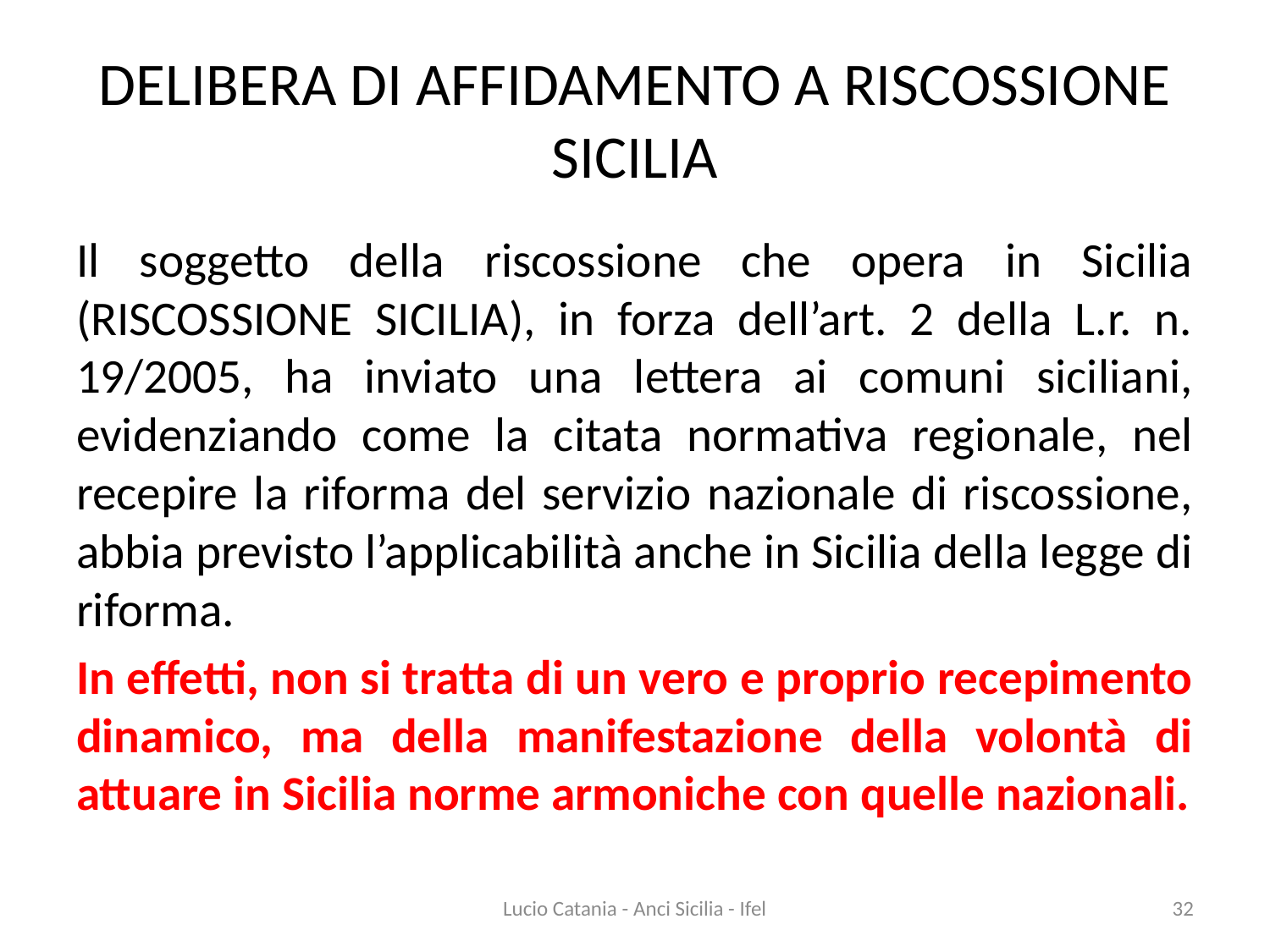

# DELIBERA DI AFFIDAMENTO A RISCOSSIONE SICILIA
Il soggetto della riscossione che opera in Sicilia (RISCOSSIONE SICILIA), in forza dell’art. 2 della L.r. n. 19/2005, ha inviato una lettera ai comuni siciliani, evidenziando come la citata normativa regionale, nel recepire la riforma del servizio nazionale di riscossione, abbia previsto l’applicabilità anche in Sicilia della legge di riforma.
In effetti, non si tratta di un vero e proprio recepimento dinamico, ma della manifestazione della volontà di attuare in Sicilia norme armoniche con quelle nazionali.

Lucio Catania - Anci Sicilia - Ifel
32